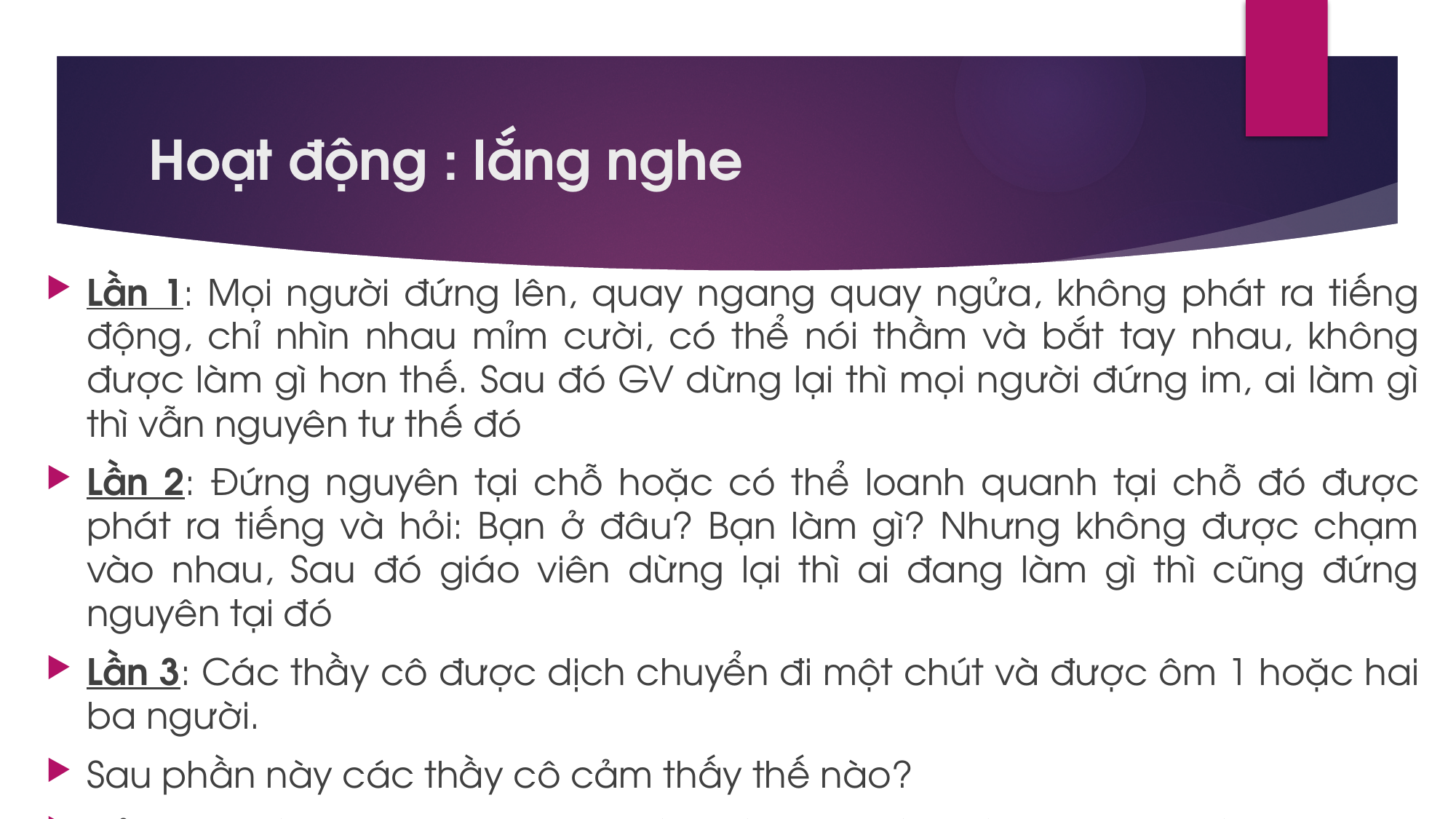

# Hoạt động : lắng nghe
Lần 1: Mọi người đứng lên, quay ngang quay ngửa, không phát ra tiếng động, chỉ nhìn nhau mỉm cười, có thể nói thầm và bắt tay nhau, không được làm gì hơn thế. Sau đó GV dừng lại thì mọi người đứng im, ai làm gì thì vẫn nguyên tư thế đó
Lần 2: Đứng nguyên tại chỗ hoặc có thể loanh quanh tại chỗ đó được phát ra tiếng và hỏi: Bạn ở đâu? Bạn làm gì? Nhưng không được chạm vào nhau, Sau đó giáo viên dừng lại thì ai đang làm gì thì cũng đứng nguyên tại đó
Lần 3: Các thầy cô được dịch chuyển đi một chút và được ôm 1 hoặc hai ba người.
Sau phần này các thầy cô cảm thấy thế nào?
Hỏi: Ai đã làm quen được 1 người mới? 2 người mới? Trên 3 người?